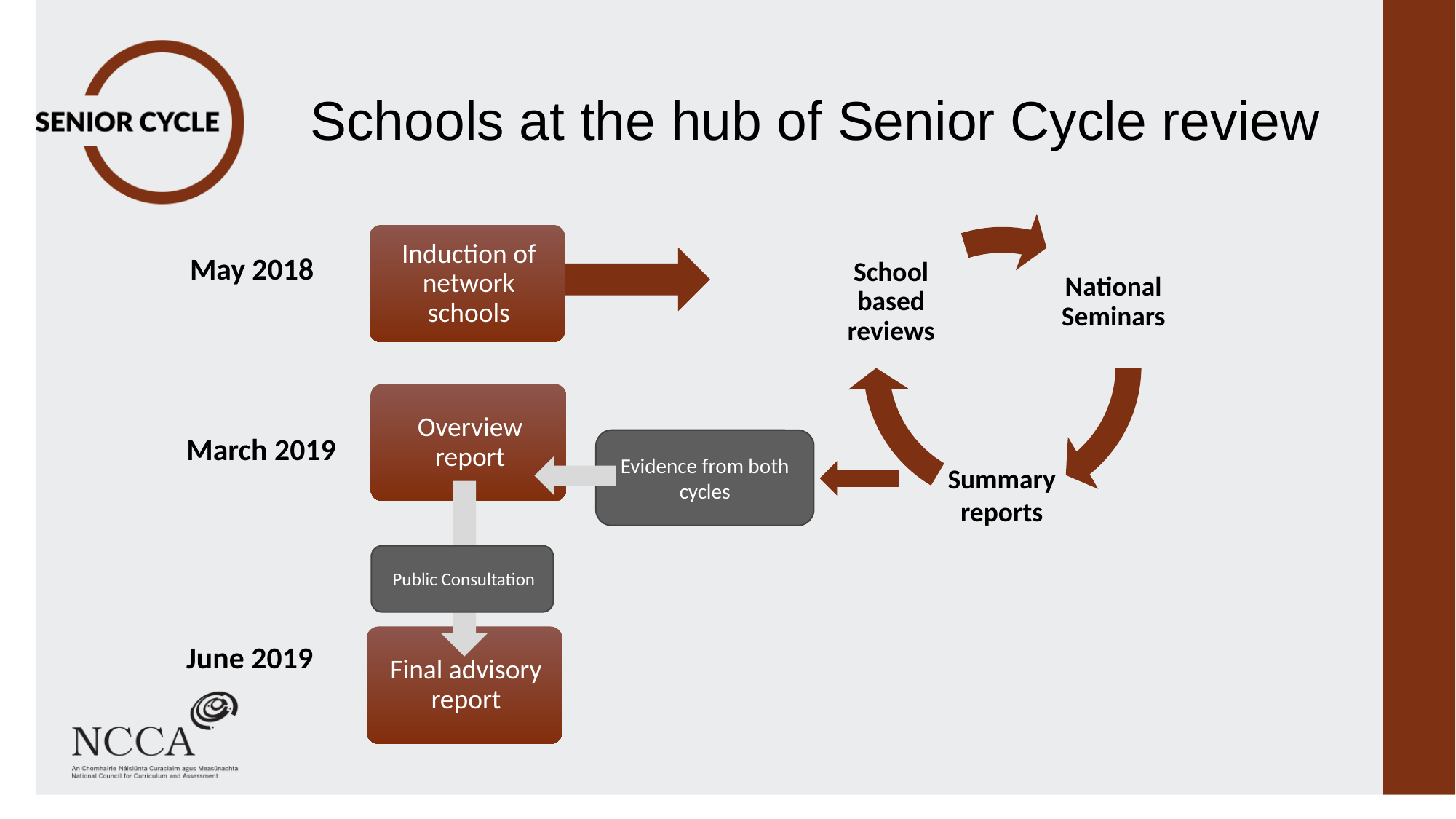

# Schools at the hub of Senior Cycle review
Induction of network schools

Overview report

Final advisory report

National Seminars
Summary reports
School based reviews
May 2018
March 2019
Evidence from both cycles

Public Consultation
June 2019